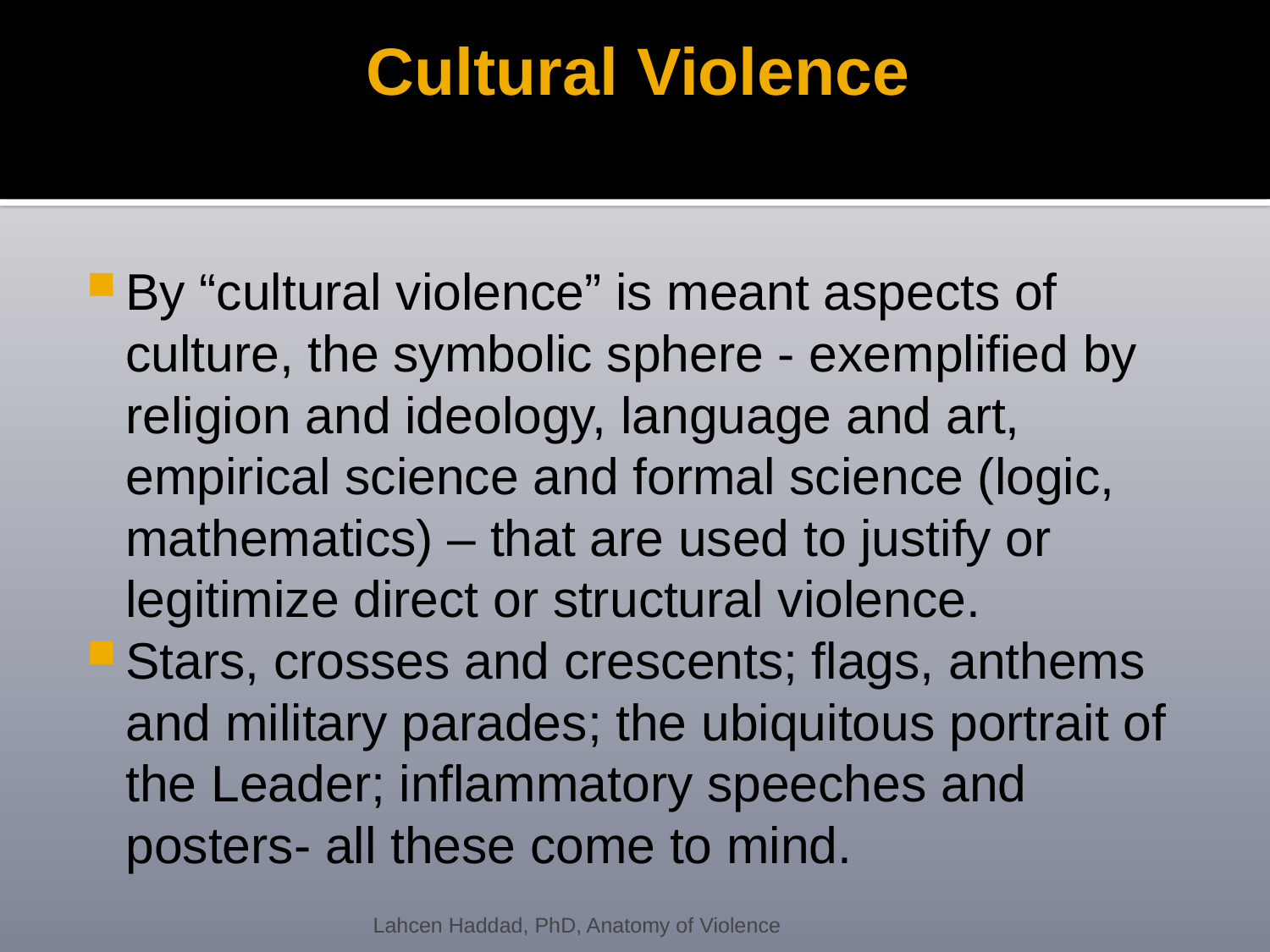

# Cultural Violence
By “cultural violence” is meant aspects of culture, the symbolic sphere - exemplified by religion and ideology, language and art, empirical science and formal science (logic, mathematics) – that are used to justify or legitimize direct or structural violence.
Stars, crosses and crescents; flags, anthems and military parades; the ubiquitous portrait of the Leader; inflammatory speeches and posters- all these come to mind.

Lahcen Haddad, PhD, Anatomy of Violence